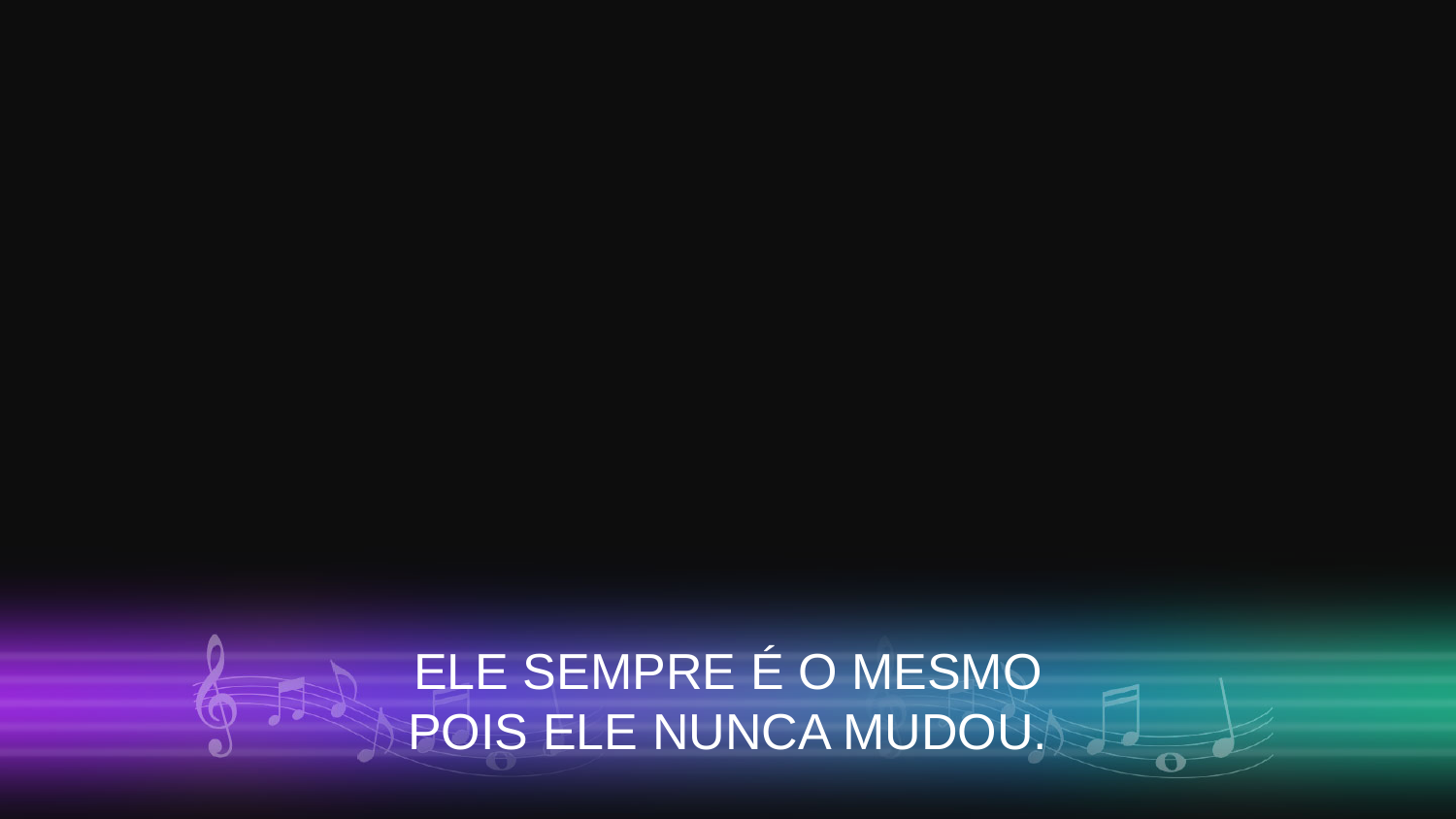

ELE SEMPRE É O MESMO
POIS ELE NUNCA MUDOU.